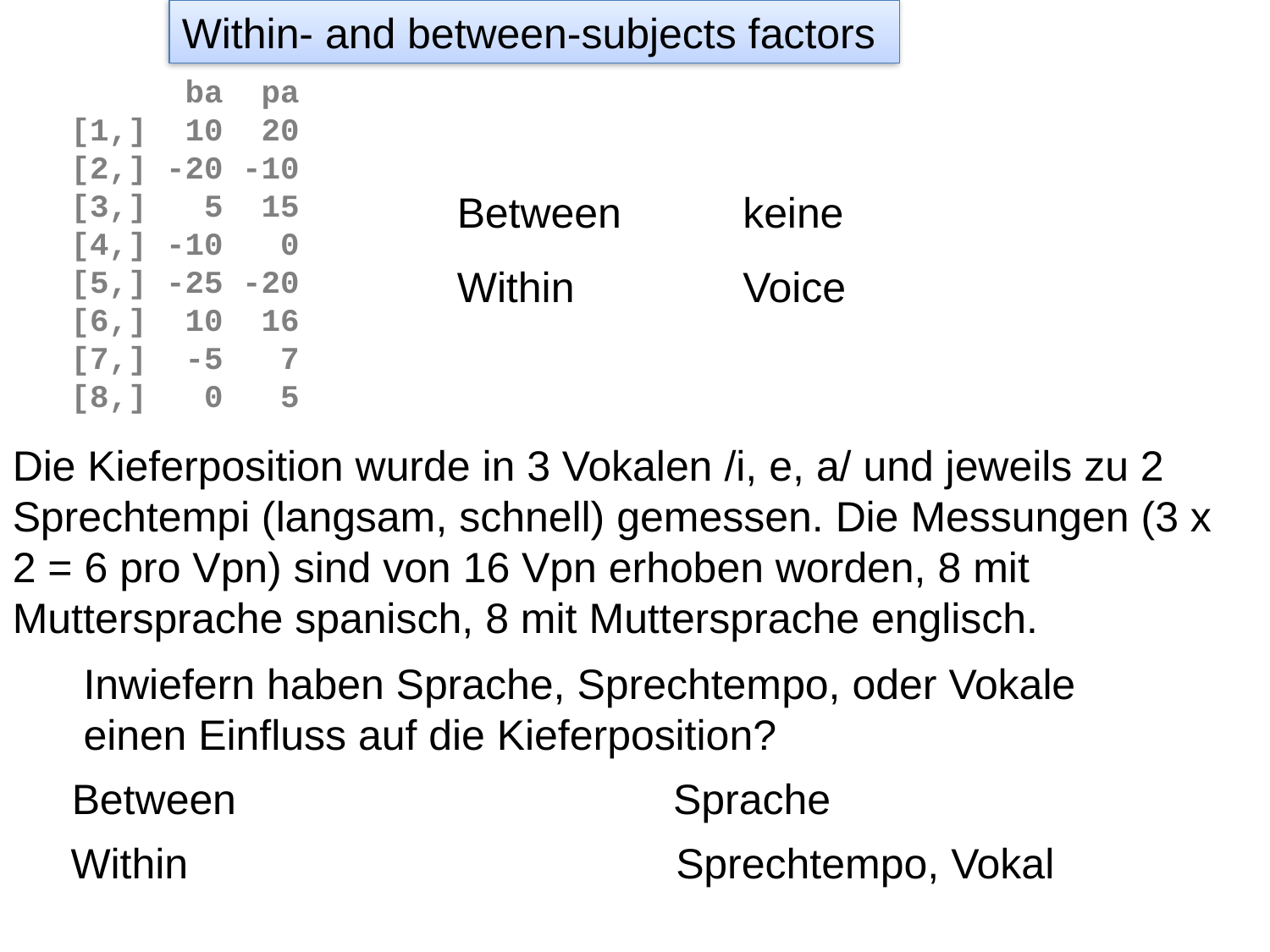

Within- and between-subjects factors
      ba  pa
[1,]  10  20
[2,] -20 -10
[3,]   5  15
[4,] -10   0
[5,] -25 -20
[6,]  10  16
[7,]  -5   7
[8,]   0   5
Between
keine
Within
Voice
Die Kieferposition wurde in 3 Vokalen /i, e, a/ und jeweils zu 2 Sprechtempi (langsam, schnell) gemessen. Die Messungen (3 x 2 = 6 pro Vpn) sind von 16 Vpn erhoben worden, 8 mit Muttersprache spanisch, 8 mit Muttersprache englisch.
Inwiefern haben Sprache, Sprechtempo, oder Vokale einen Einfluss auf die Kieferposition?
Between
Sprache
Sprechtempo, Vokal
Within